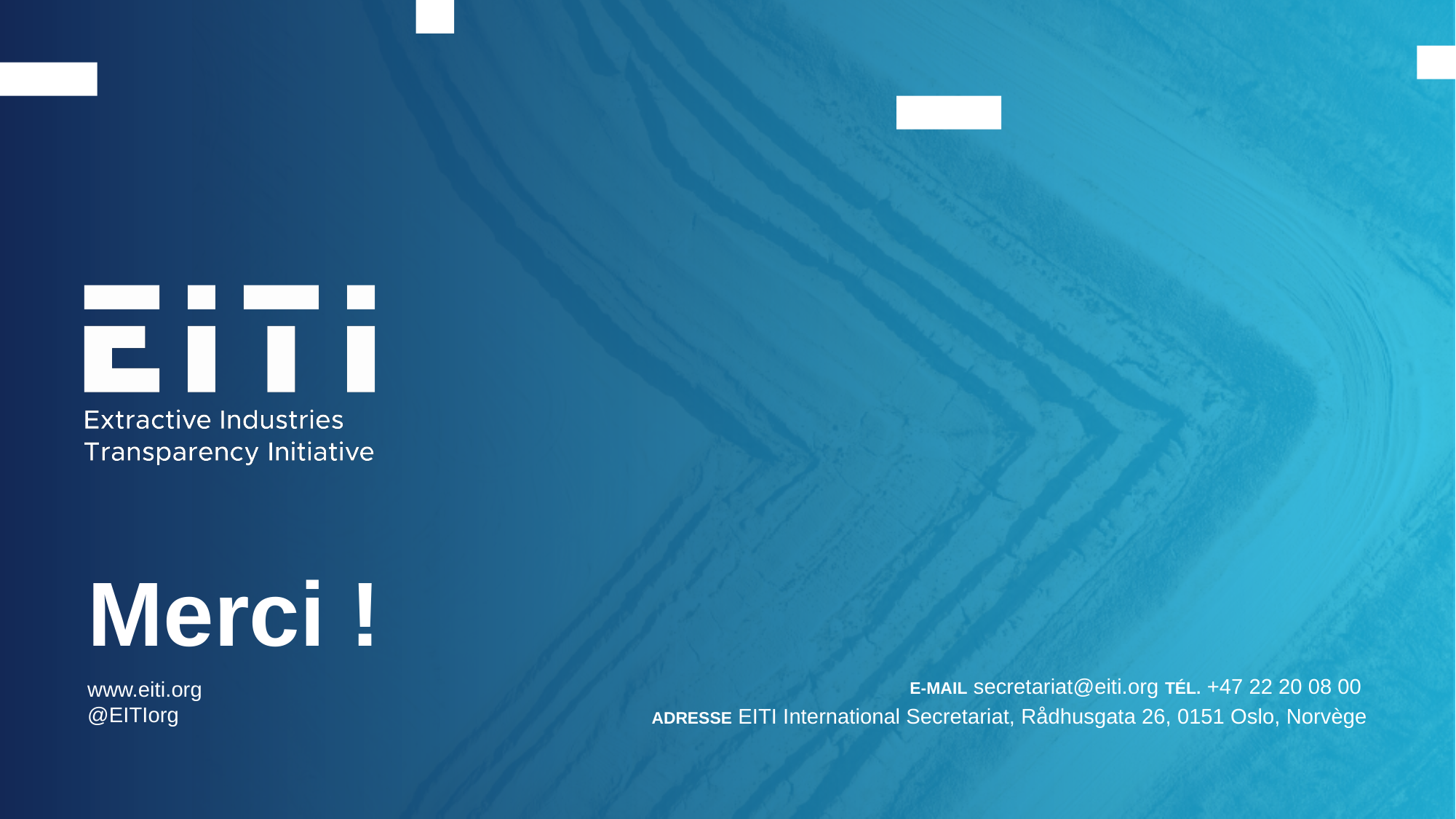

Merci !

E-MAIL secretariat@eiti.org TÉL. +47 22 20 08 00
ADRESSE EITI International Secretariat, Rådhusgata 26, 0151 Oslo, Norvège